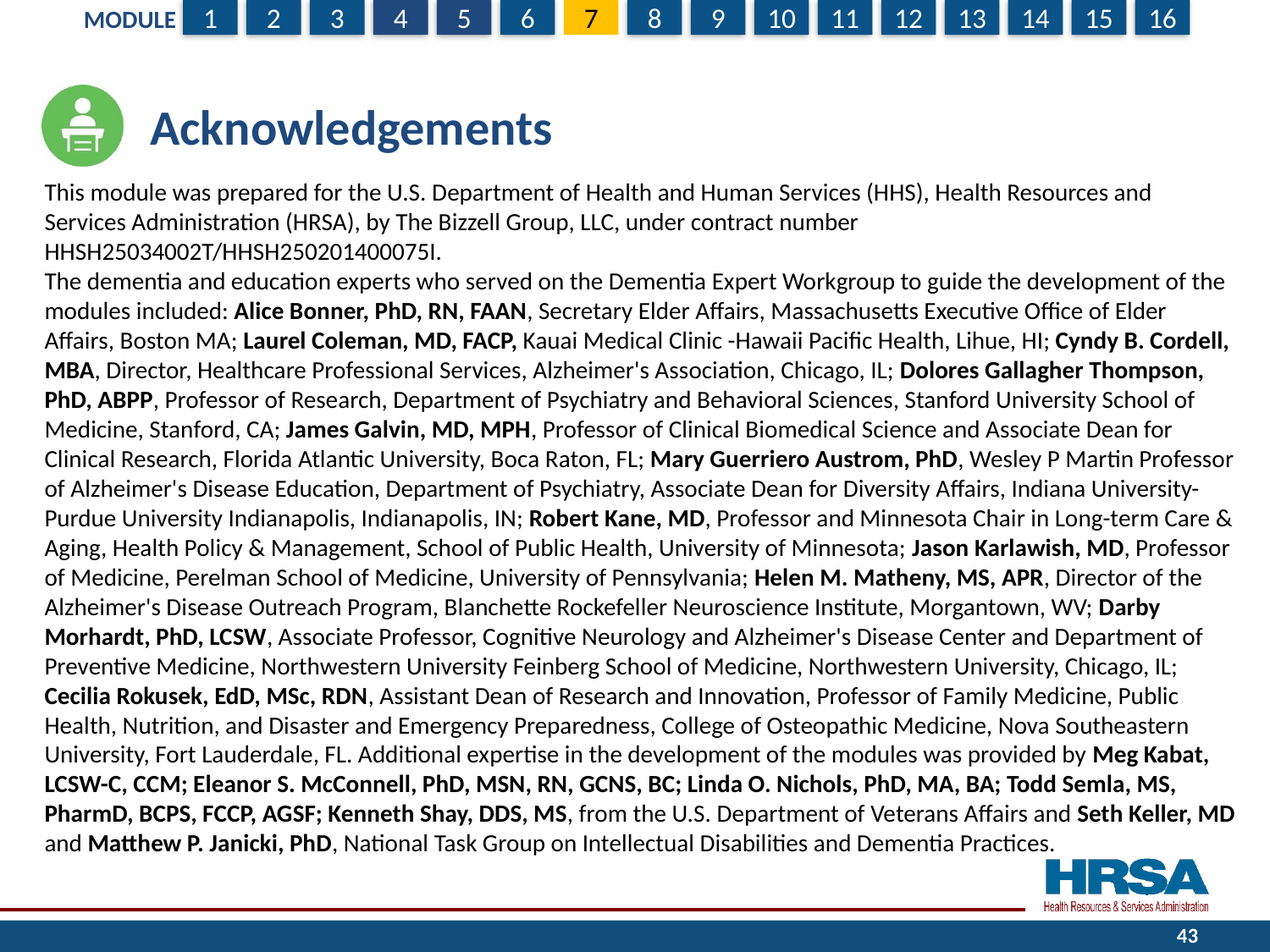

# Acknowledgements
This module was prepared for the U.S. Department of Health and Human Services (HHS), Health Resources and Services Administration (HRSA), by The Bizzell Group, LLC, under contract number HHSH25034002T/HHSH250201400075I.
The dementia and education experts who served on the Dementia Expert Workgroup to guide the development of the modules included: Alice Bonner, PhD, RN, FAAN, Secretary Elder Affairs, Massachusetts Executive Office of Elder Affairs, Boston MA; Laurel Coleman, MD, FACP, Kauai Medical Clinic -Hawaii Pacific Health, Lihue, HI; Cyndy B. Cordell, MBA, Director, Healthcare Professional Services, Alzheimer's Association, Chicago, IL; Dolores Gallagher Thompson, PhD, ABPP, Professor of Research, Department of Psychiatry and Behavioral Sciences, Stanford University School of Medicine, Stanford, CA; James Galvin, MD, MPH, Professor of Clinical Biomedical Science and Associate Dean for Clinical Research, Florida Atlantic University, Boca Raton, FL; Mary Guerriero Austrom, PhD, Wesley P Martin Professor of Alzheimer's Disease Education, Department of Psychiatry, Associate Dean for Diversity Affairs, Indiana University-Purdue University Indianapolis, Indianapolis, IN; Robert Kane, MD, Professor and Minnesota Chair in Long-term Care & Aging, Health Policy & Management, School of Public Health, University of Minnesota; Jason Karlawish, MD, Professor of Medicine, Perelman School of Medicine, University of Pennsylvania; Helen M. Matheny, MS, APR, Director of the Alzheimer's Disease Outreach Program, Blanchette Rockefeller Neuroscience Institute, Morgantown, WV; Darby Morhardt, PhD, LCSW, Associate Professor, Cognitive Neurology and Alzheimer's Disease Center and Department of Preventive Medicine, Northwestern University Feinberg School of Medicine, Northwestern University, Chicago, IL; Cecilia Rokusek, EdD, MSc, RDN, Assistant Dean of Research and Innovation, Professor of Family Medicine, Public Health, Nutrition, and Disaster and Emergency Preparedness, College of Osteopathic Medicine, Nova Southeastern University, Fort Lauderdale, FL. Additional expertise in the development of the modules was provided by Meg Kabat, LCSW-C, CCM; Eleanor S. McConnell, PhD, MSN, RN, GCNS, BC; Linda O. Nichols, PhD, MA, BA; Todd Semla, MS, PharmD, BCPS, FCCP, AGSF; Kenneth Shay, DDS, MS, from the U.S. Department of Veterans Affairs and Seth Keller, MD and Matthew P. Janicki, PhD, National Task Group on Intellectual Disabilities and Dementia Practices.